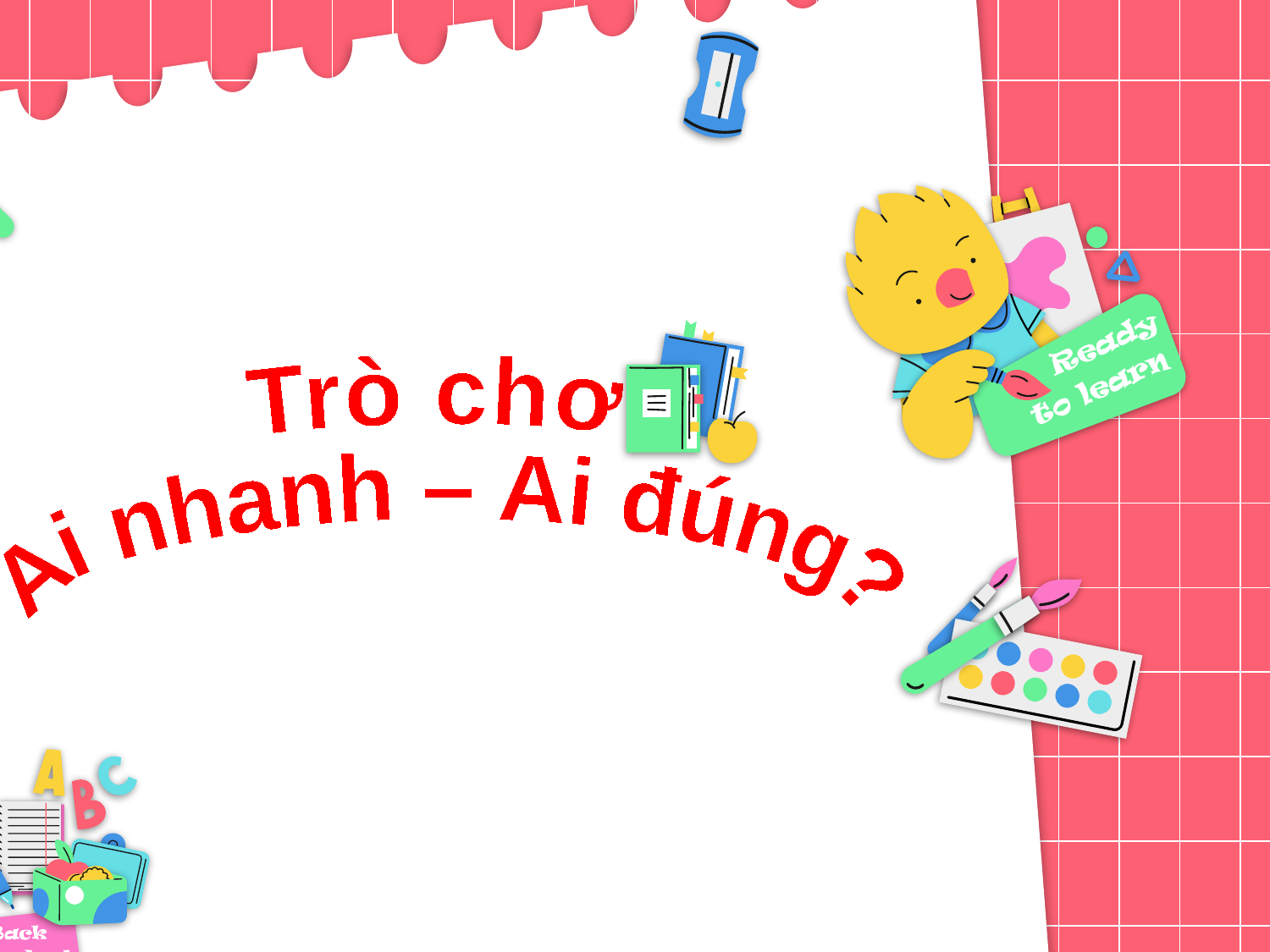

Trò chơi
Ai nhanh – Ai đúng?